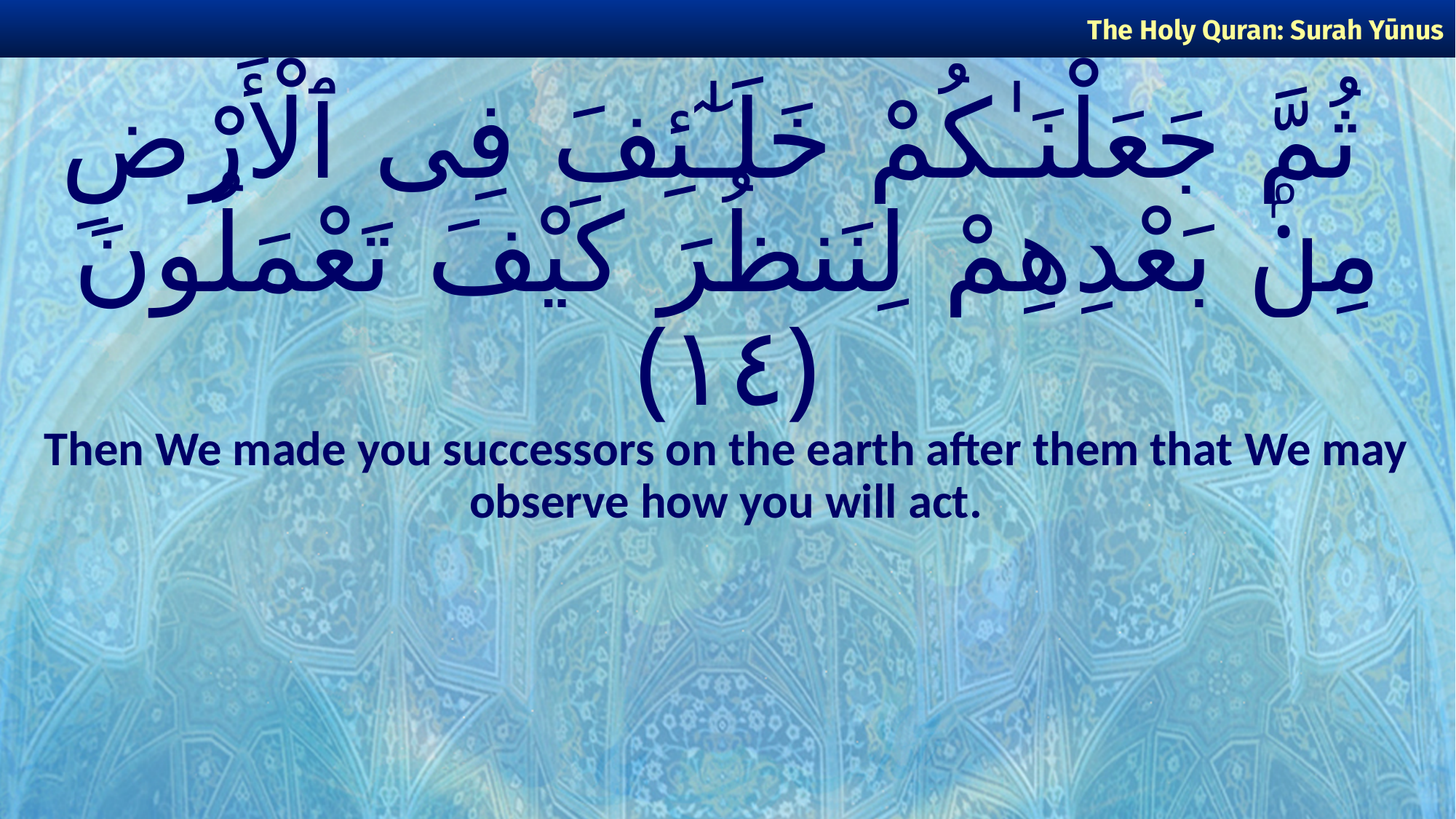

The Holy Quran: Surah Yūnus
# ثُمَّ جَعَلْنَـٰكُمْ خَلَـٰٓئِفَ فِى ٱلْأَرْضِ مِنۢ بَعْدِهِمْ لِنَنظُرَ كَيْفَ تَعْمَلُونَ ﴿١٤﴾
Then We made you successors on the earth after them that We may observe how you will act.